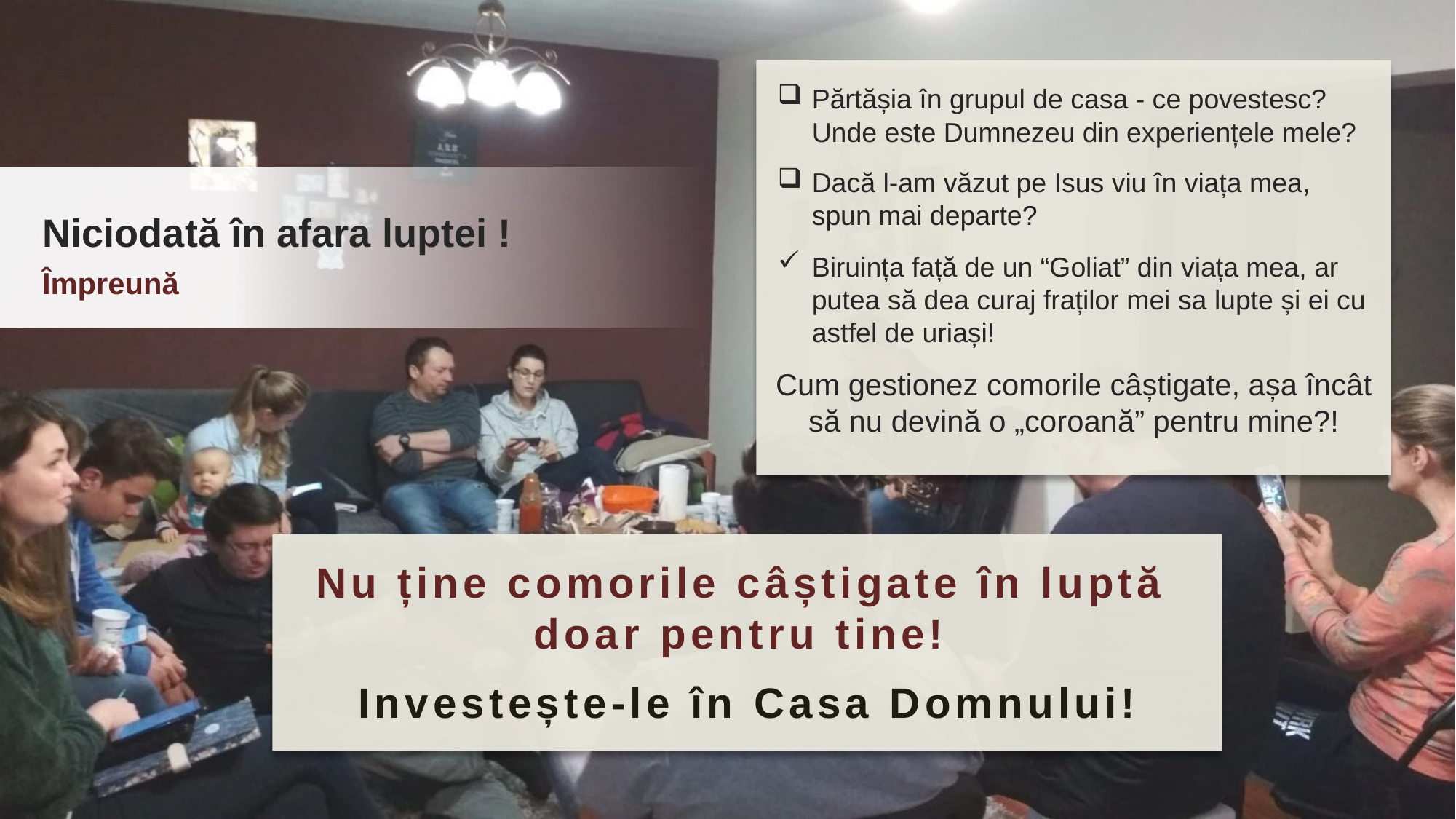

Părtășia în grupul de casa - ce povestesc? Unde este Dumnezeu din experiențele mele?

Dacă l-am văzut pe Isus viu în viața mea, spun mai departe?

Biruința față de un “Goliat” din viața mea, ar putea să dea curaj fraților mei sa lupte și ei cu astfel de uriași!

Niciodată în afara luptei !
Împreună
Cum gestionez comorile câștigate, așa încât să nu devină o „coroană” pentru mine?!

Nu ține comorile câștigate în luptă
doar pentru tine!
Investește-le în Casa Domnului!